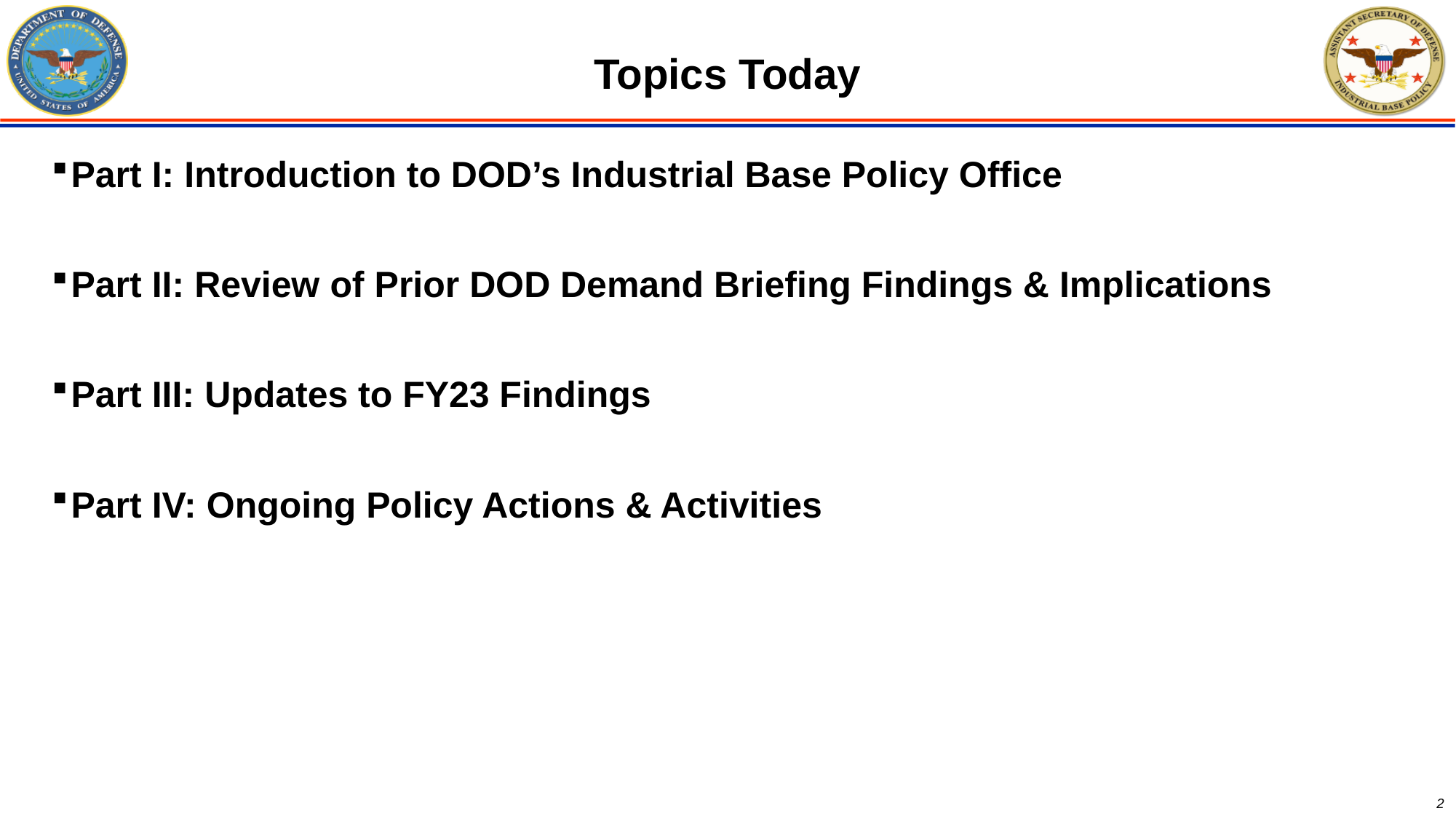

# Topics Today
Part I: Introduction to DOD’s Industrial Base Policy Office

Part II: Review of Prior DOD Demand Briefing Findings & Implications

Part III: Updates to FY23 Findings

Part IV: Ongoing Policy Actions & Activities
2